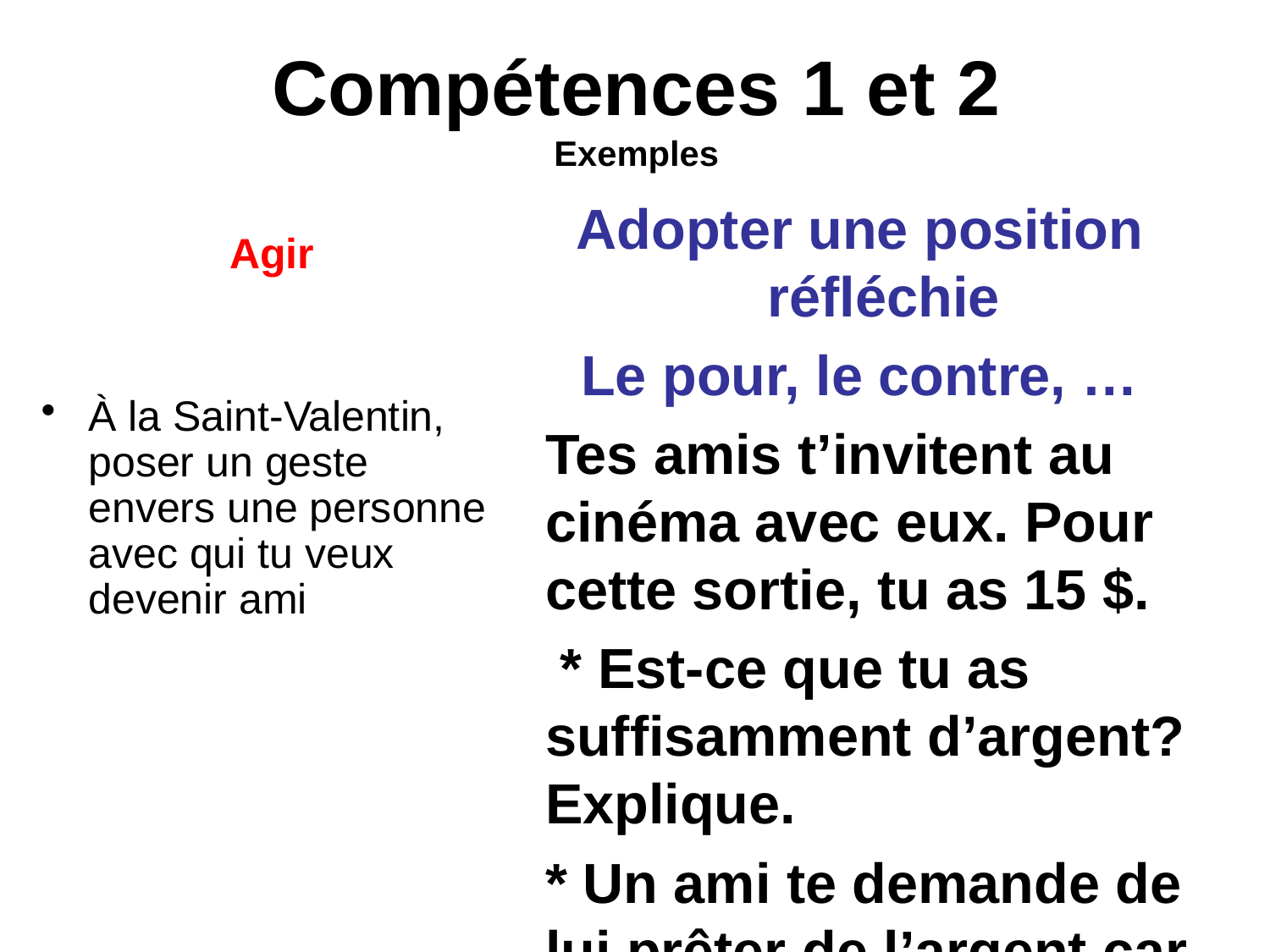

# Compétences 1 et 2 Exemples
Adopter une position réfléchie
Le pour, le contre, …
	Tes amis t’invitent au cinéma avec eux. Pour cette sortie, tu as 15 $.
    * Est-ce que tu as suffisamment d’argent? Explique.
	* Un ami te demande de lui prêter de l’argent car il n’en a pas assez. Que fais-tu?
Agir

À la Saint-Valentin, poser un geste envers une personne avec qui tu veux devenir ami